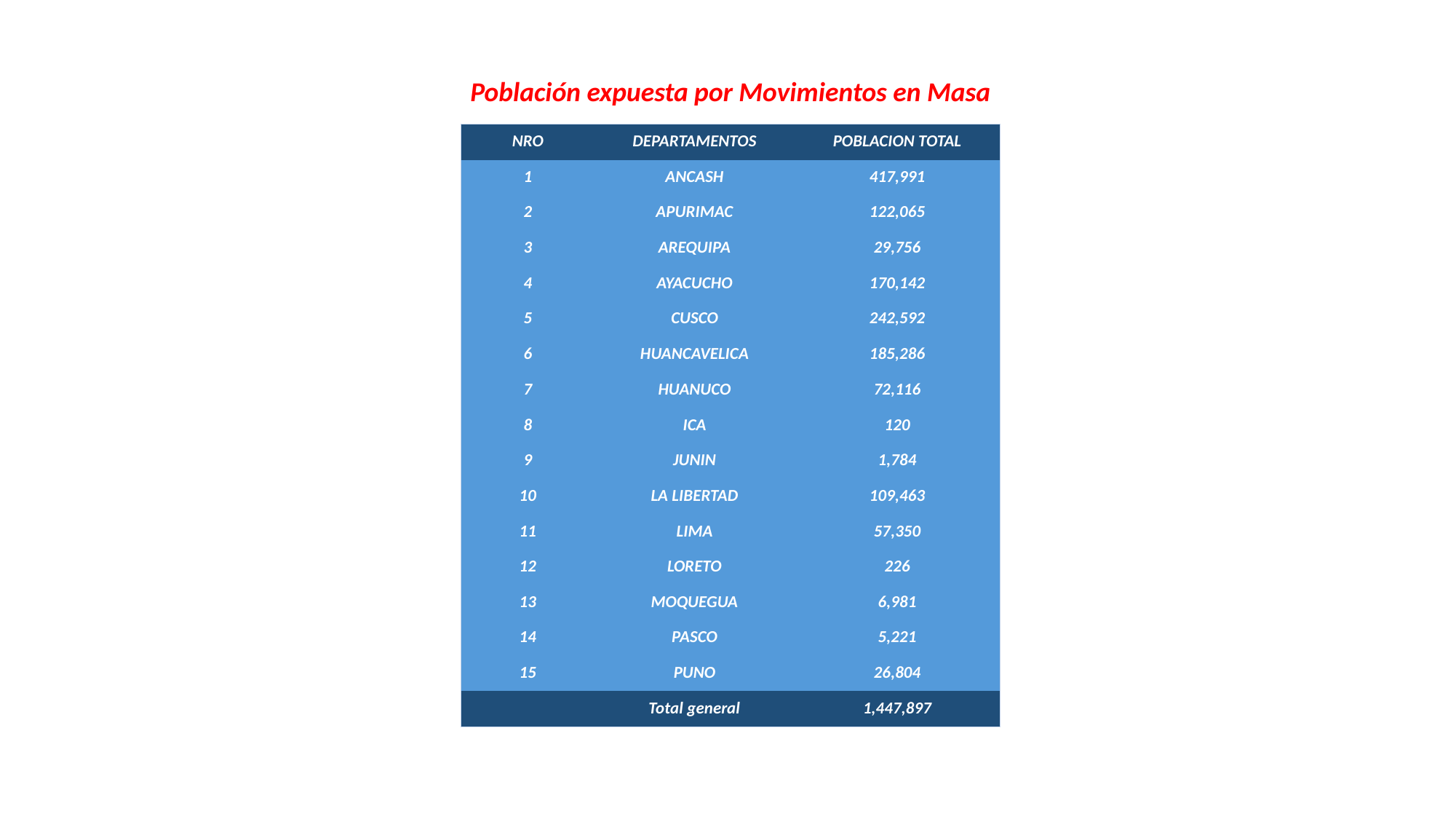

Población expuesta por Movimientos en Masa
| NRO | DEPARTAMENTOS | POBLACION TOTAL |
| --- | --- | --- |
| 1 | ANCASH | 417,991 |
| 2 | APURIMAC | 122,065 |
| 3 | AREQUIPA | 29,756 |
| 4 | AYACUCHO | 170,142 |
| 5 | CUSCO | 242,592 |
| 6 | HUANCAVELICA | 185,286 |
| 7 | HUANUCO | 72,116 |
| 8 | ICA | 120 |
| 9 | JUNIN | 1,784 |
| 10 | LA LIBERTAD | 109,463 |
| 11 | LIMA | 57,350 |
| 12 | LORETO | 226 |
| 13 | MOQUEGUA | 6,981 |
| 14 | PASCO | 5,221 |
| 15 | PUNO | 26,804 |
|  | Total general | 1,447,897 |